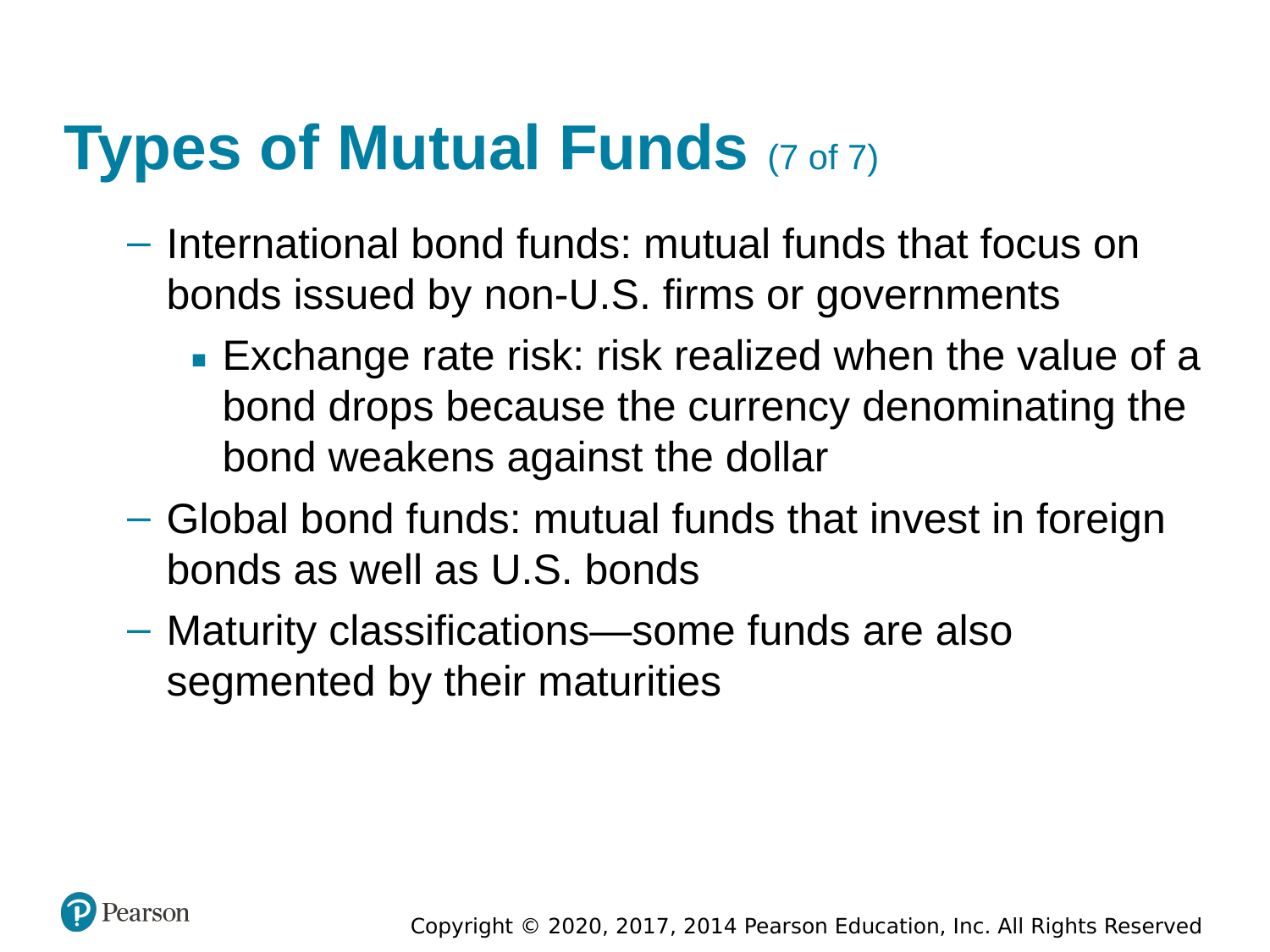

# Types of Mutual Funds (7 of 7)
International bond funds: mutual funds that focus on bonds issued by non-U.S. firms or governments
Exchange rate risk: risk realized when the value of a bond drops because the currency denominating the bond weakens against the dollar
Global bond funds: mutual funds that invest in foreign bonds as well as U.S. bonds
Maturity classifications—some funds are also segmented by their maturities